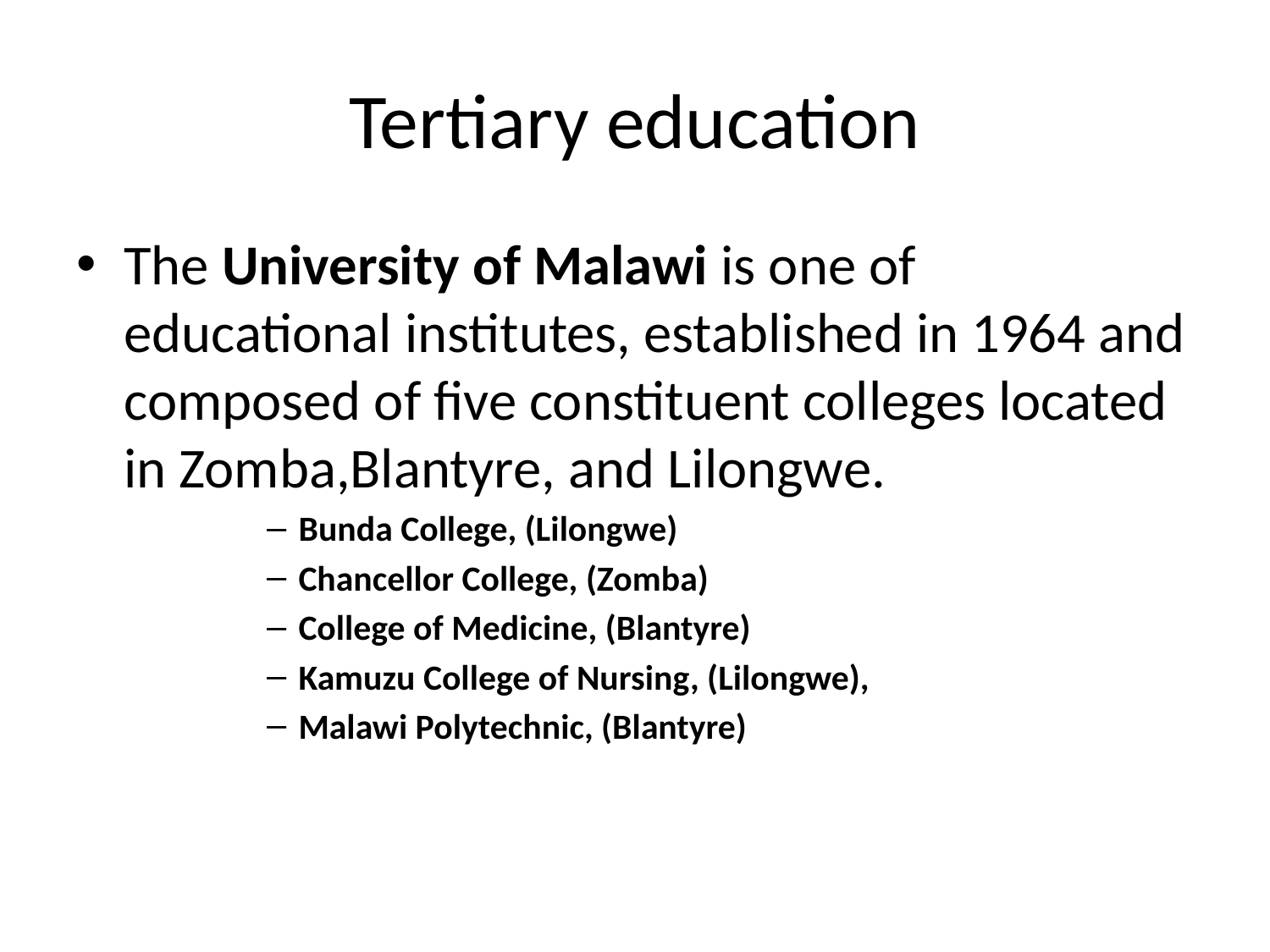

# Tertiary education
The University of Malawi is one of  educational institutes, established in 1964 and composed of five constituent colleges located in Zomba,Blantyre, and Lilongwe.
Bunda College, (Lilongwe)
Chancellor College, (Zomba)
College of Medicine, (Blantyre)
Kamuzu College of Nursing, (Lilongwe),
Malawi Polytechnic, (Blantyre)